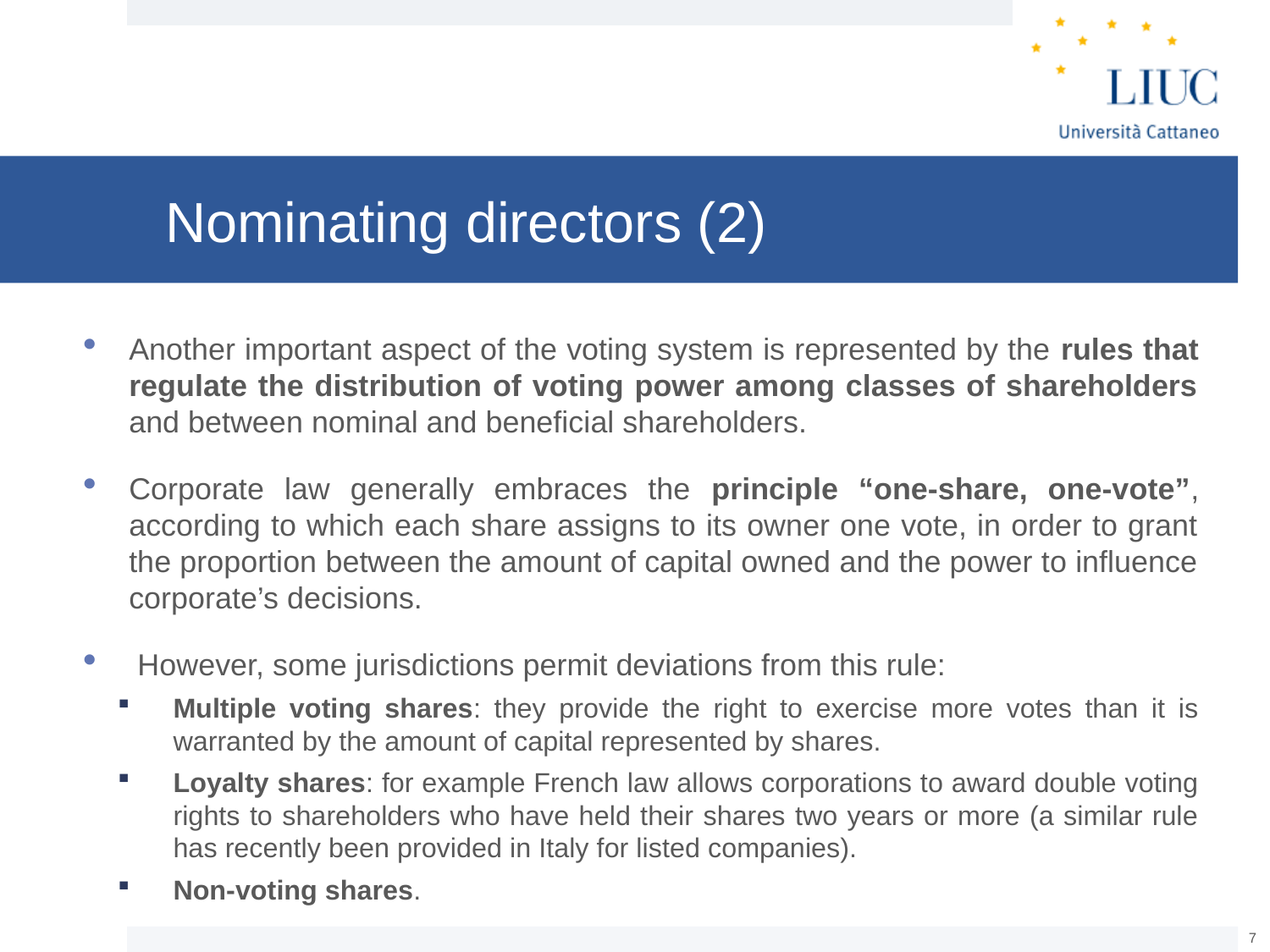

# Nominating directors (2)
Another important aspect of the voting system is represented by the rules that regulate the distribution of voting power among classes of shareholders and between nominal and beneficial shareholders.
Corporate law generally embraces the principle “one-share, one-vote”, according to which each share assigns to its owner one vote, in order to grant the proportion between the amount of capital owned and the power to influence corporate’s decisions.
 However, some jurisdictions permit deviations from this rule:
Multiple voting shares: they provide the right to exercise more votes than it is warranted by the amount of capital represented by shares.
Loyalty shares: for example French law allows corporations to award double voting rights to shareholders who have held their shares two years or more (a similar rule has recently been provided in Italy for listed companies).
Non-voting shares.
7